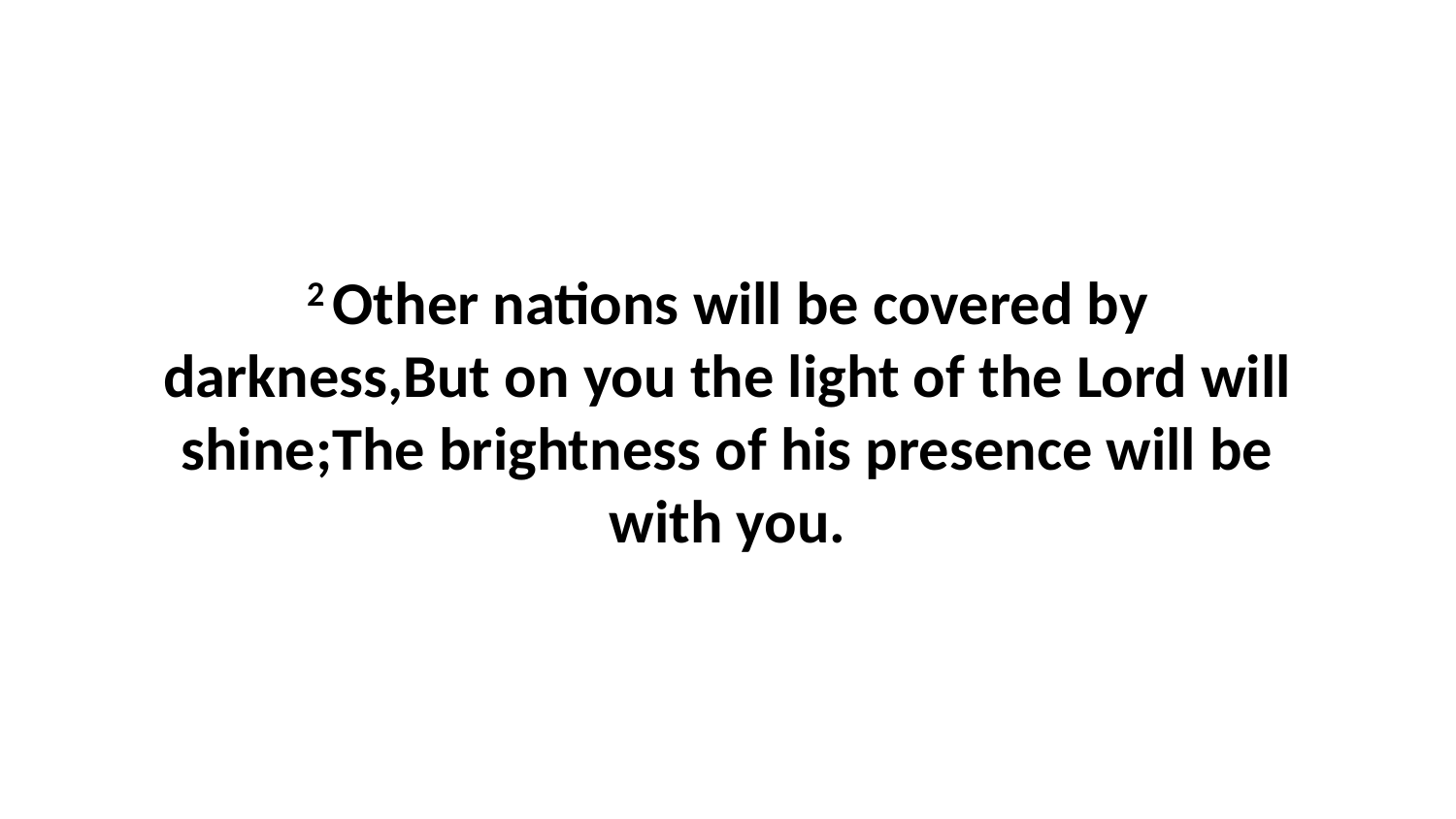

2 Other nations will be covered by darkness,But on you the light of the Lord will shine;The brightness of his presence will be with you.